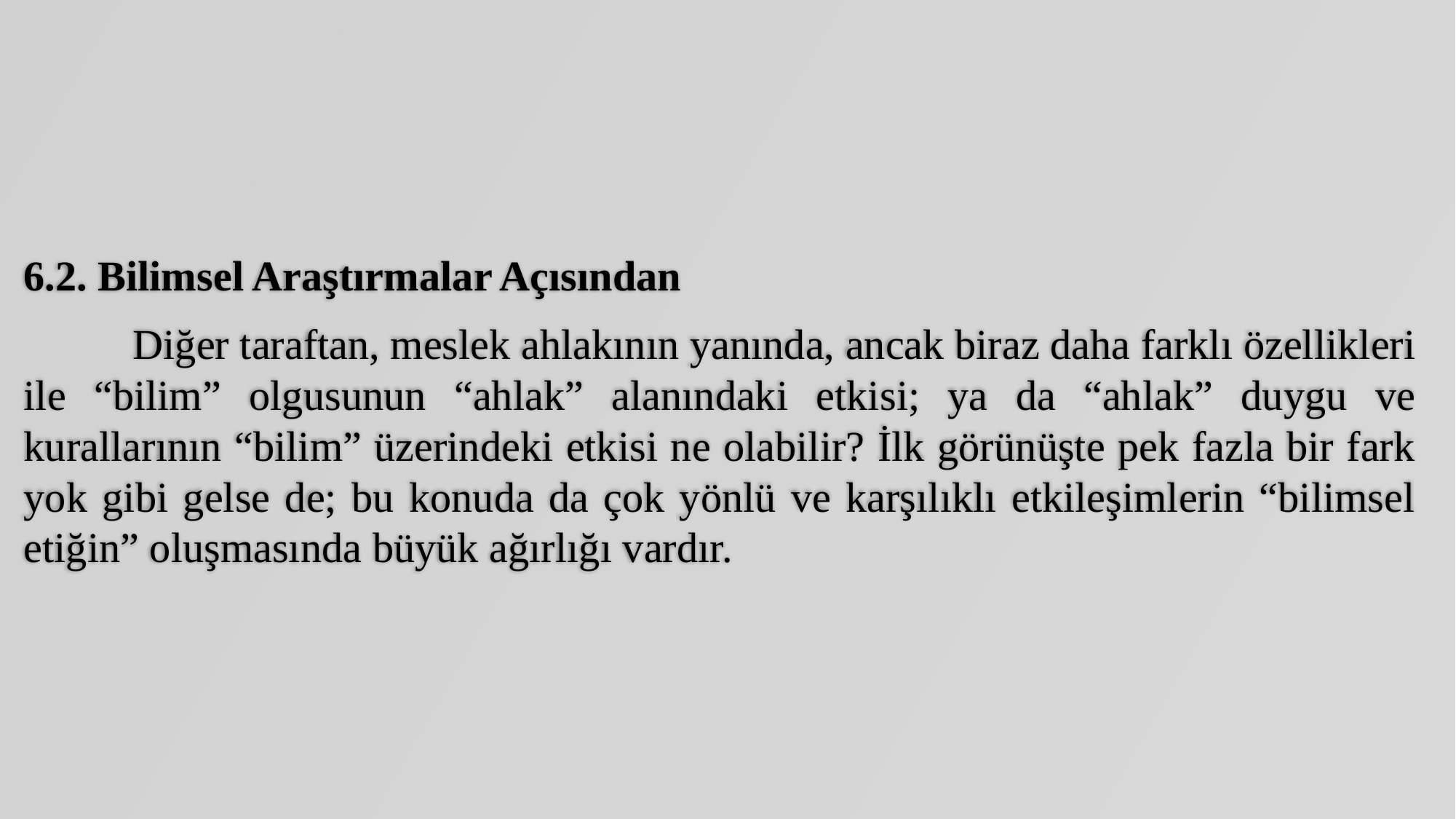

6.2. Bilimsel Araştırmalar Açısından
	Diğer taraftan, meslek ahlakının yanında, ancak biraz daha farklı özellikleri ile “bilim” olgusunun “ahlak” alanındaki etkisi; ya da “ahlak” duygu ve kurallarının “bilim” üzerindeki etkisi ne olabilir? İlk görünüşte pek fazla bir fark yok gibi gelse de; bu konuda da çok yönlü ve karşılıklı etkileşimlerin “bilimsel etiğin” oluşmasında büyük ağırlığı vardır.